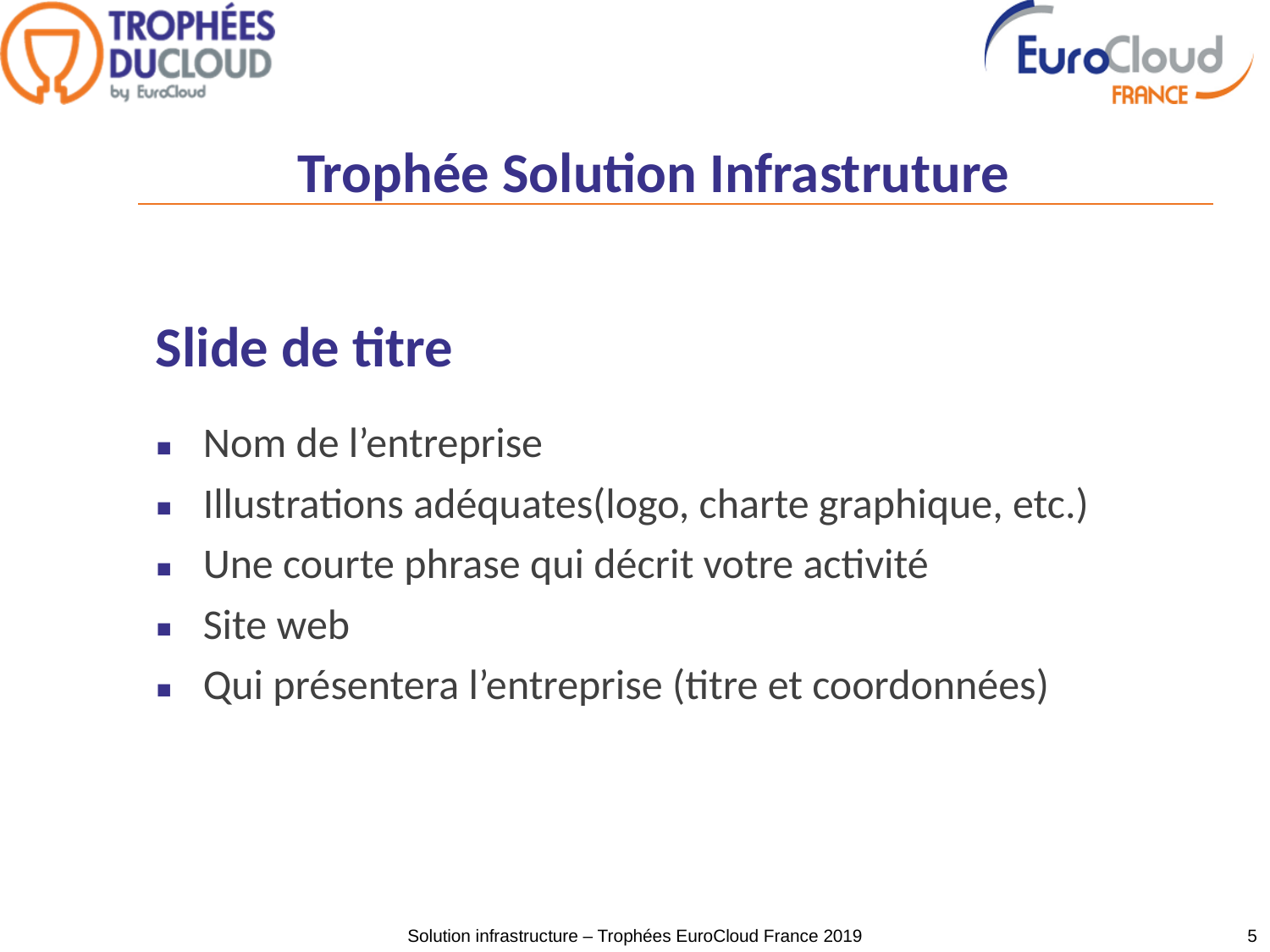

Trophée Solution Infrastruture
# Slide de titre
Nom de l’entreprise
Illustrations adéquates(logo, charte graphique, etc.)
Une courte phrase qui décrit votre activité
Site web
Qui présentera l’entreprise (titre et coordonnées)

[www.companywebsite.com]
[email hyperlink]